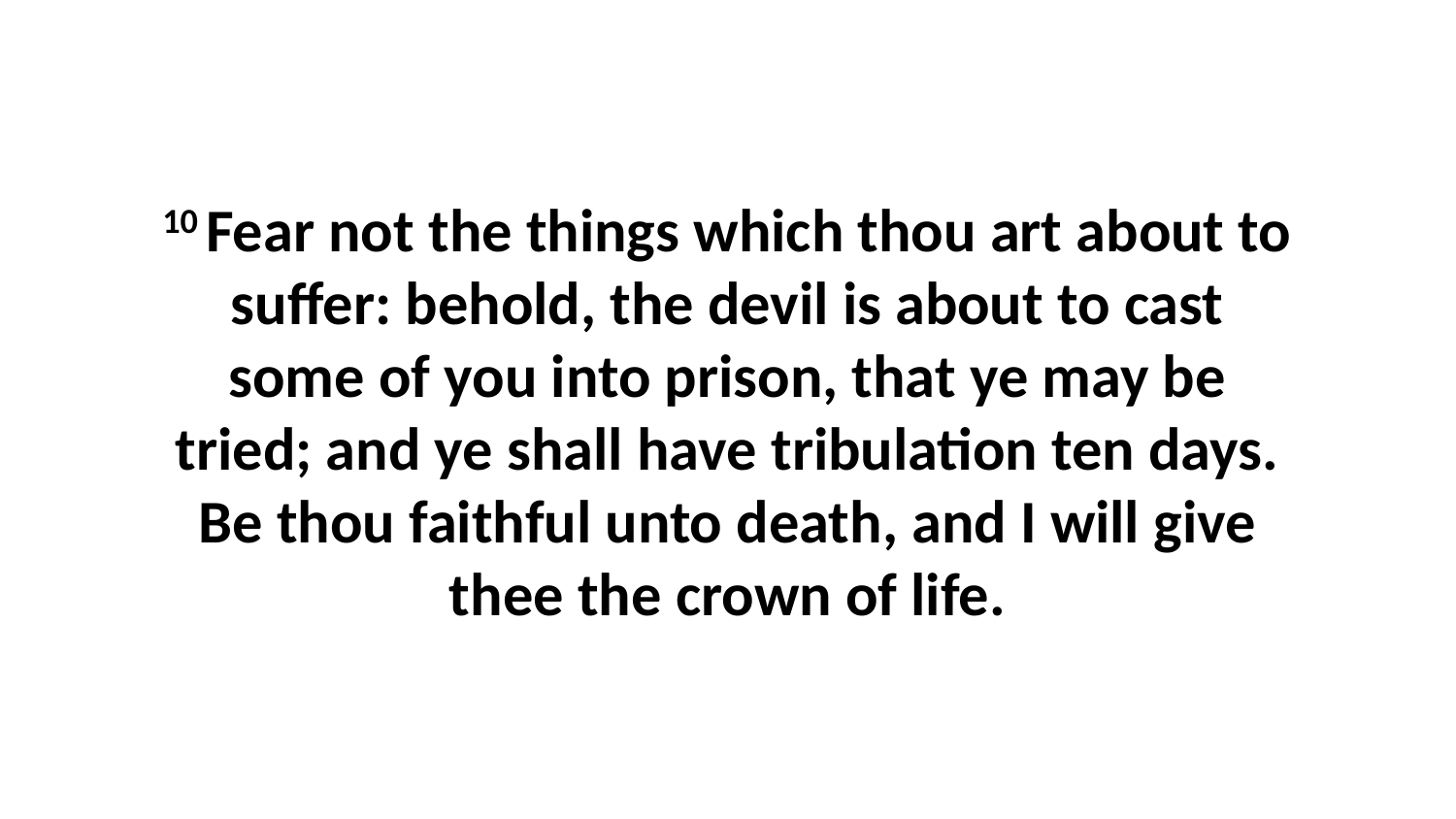

10 Fear not the things which thou art about to suffer: behold, the devil is about to cast some of you into prison, that ye may be tried; and ye shall have tribulation ten days. Be thou faithful unto death, and I will give thee the crown of life.